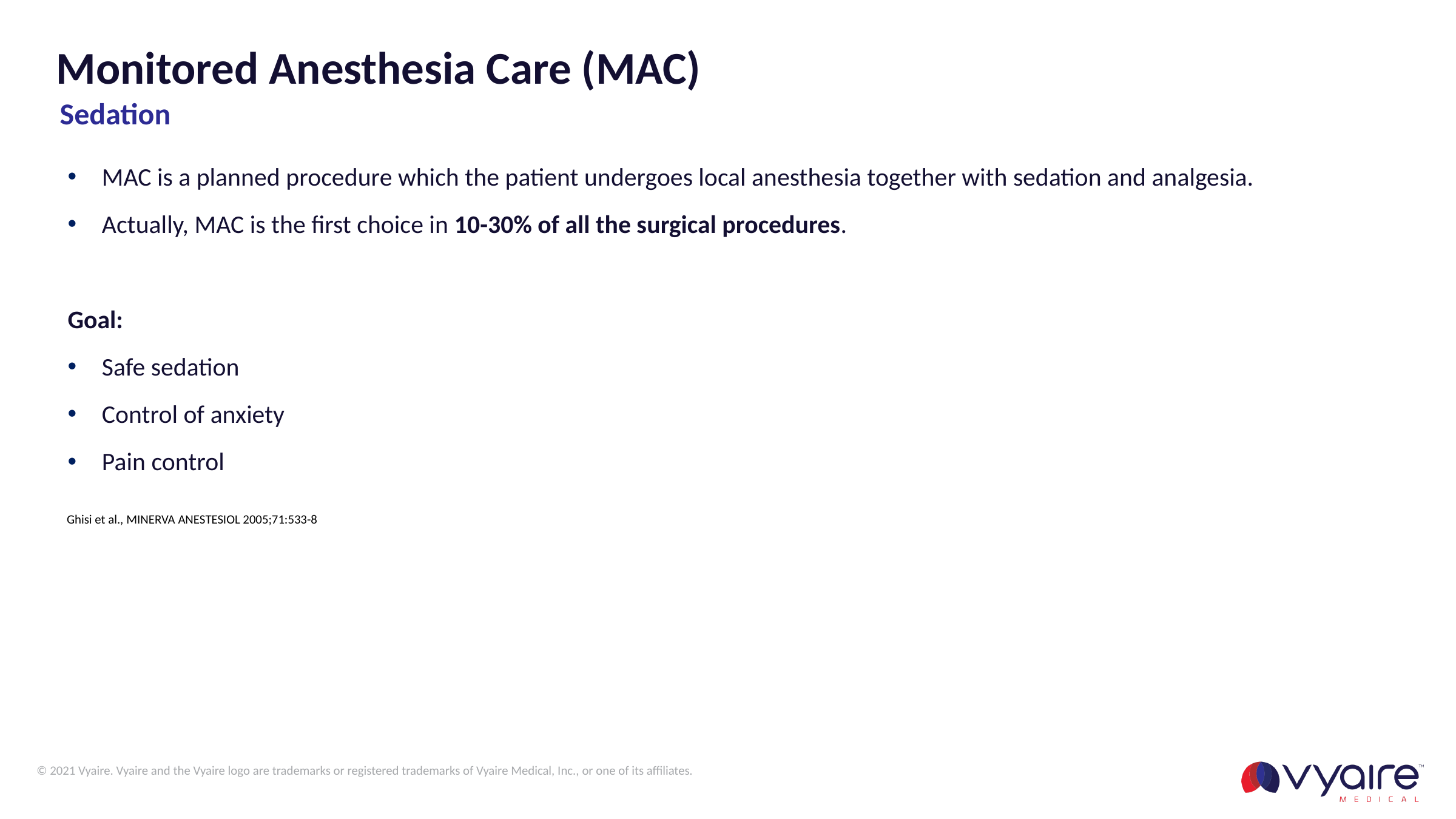

# Monitored Anesthesia Care (MAC)
Sedation
MAC is a planned procedure which the patient undergoes local anesthesia together with sedation and analgesia.
Actually, MAC is the first choice in 10-30% of all the surgical procedures.

Goal:
Safe sedation
Control of anxiety
Pain control
Ghisi et al., MINERVA ANESTESIOL 2005;71:533-8